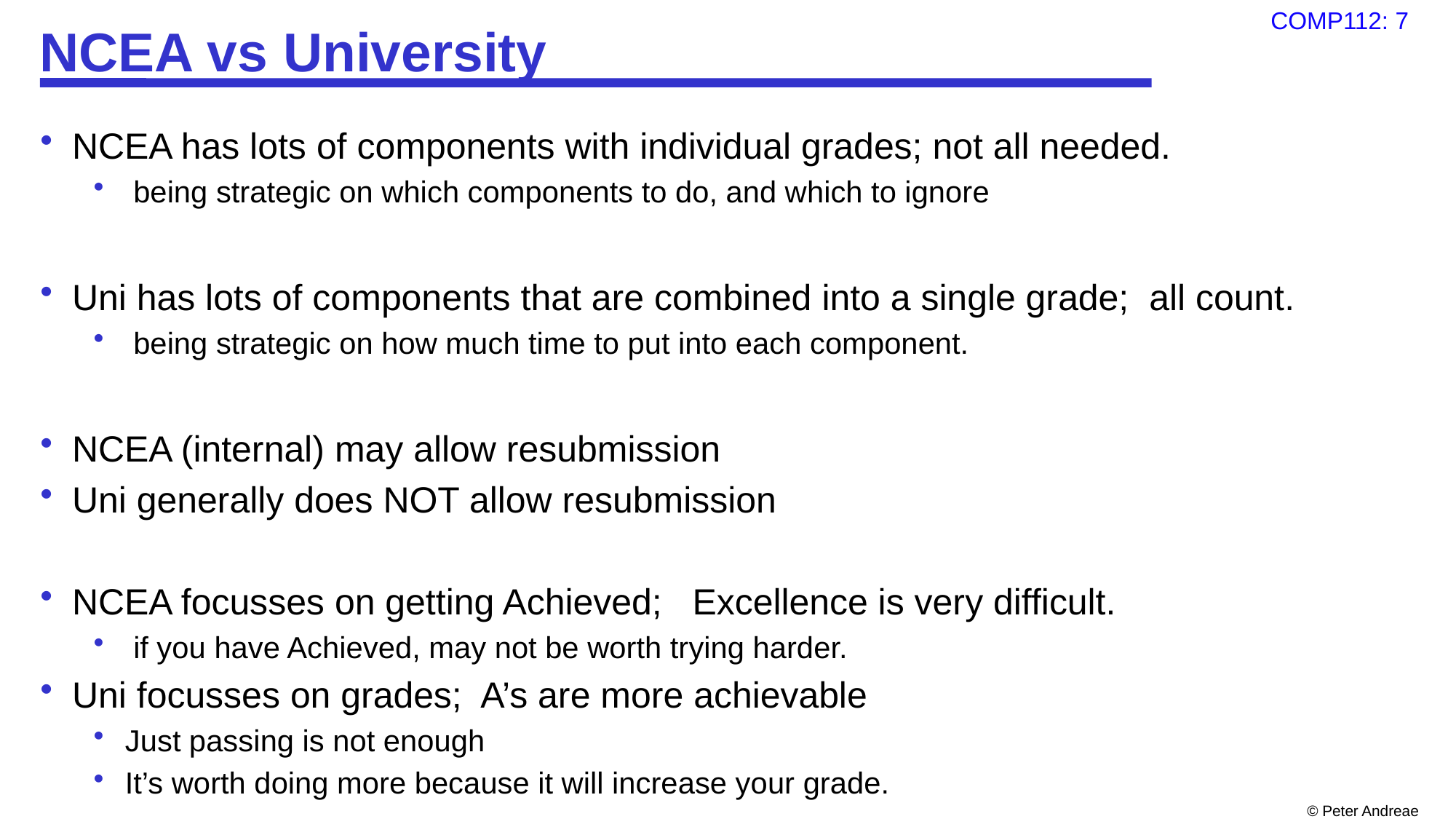

# NCEA vs University
NCEA has lots of components with individual grades; not all needed.
  being strategic on which components to do, and which to ignore

Uni has lots of components that are combined into a single grade;  all count.
  being strategic on how much time to put into each component.

NCEA (internal) may allow resubmission
Uni generally does NOT allow resubmission

NCEA focusses on getting Achieved;   Excellence is very difficult.
  if you have Achieved, may not be worth trying harder.
Uni focusses on grades;  A’s are more achievable
 Just passing is not enough
 It’s worth doing more because it will increase your grade.